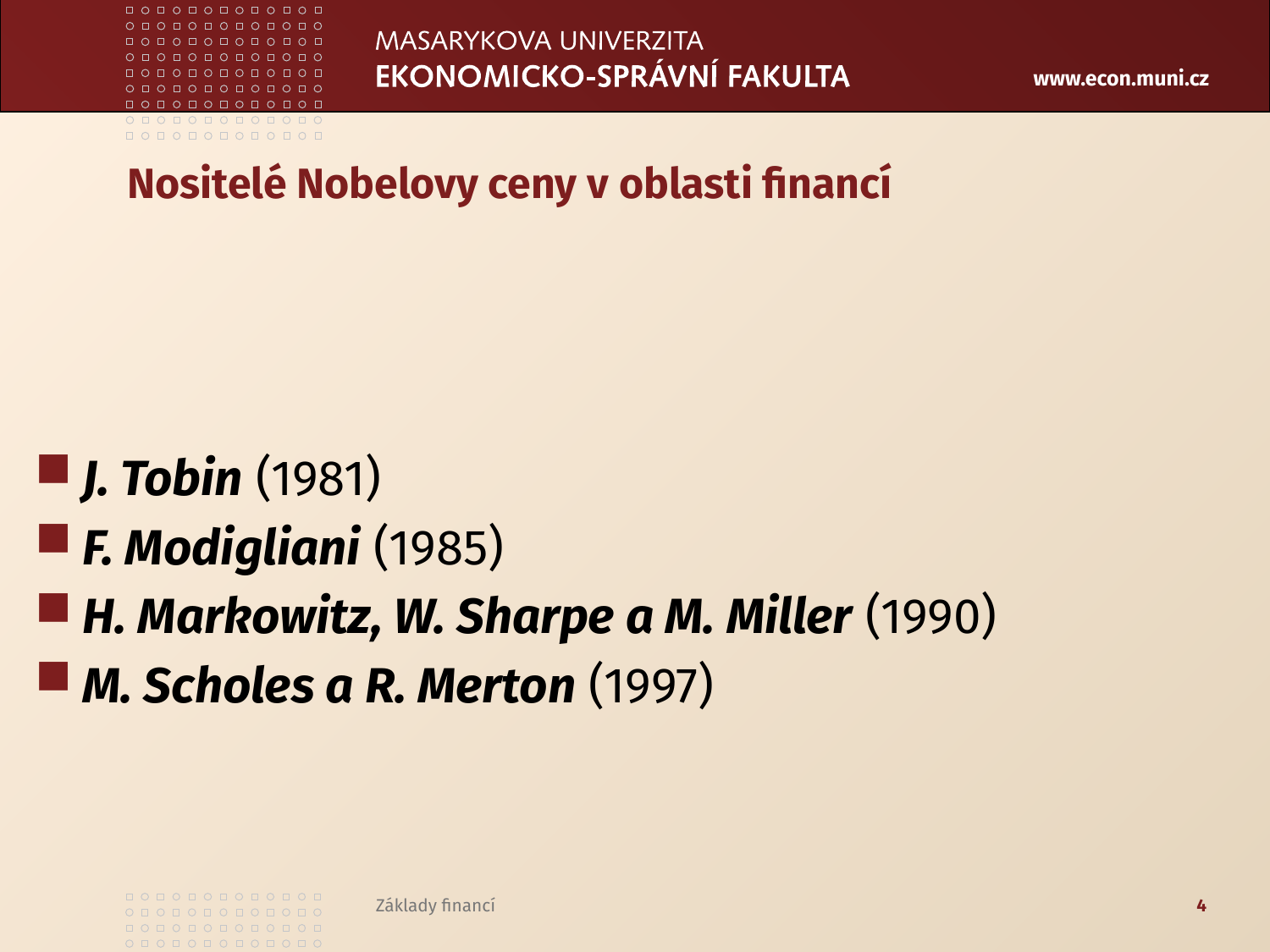

# Nositelé Nobelovy ceny v oblasti financí
J. Tobin (1981)
F. Modigliani (1985)
H. Markowitz, W. Sharpe a M. Miller (1990)
M. Scholes a R. Merton (1997)
Základy financí
4